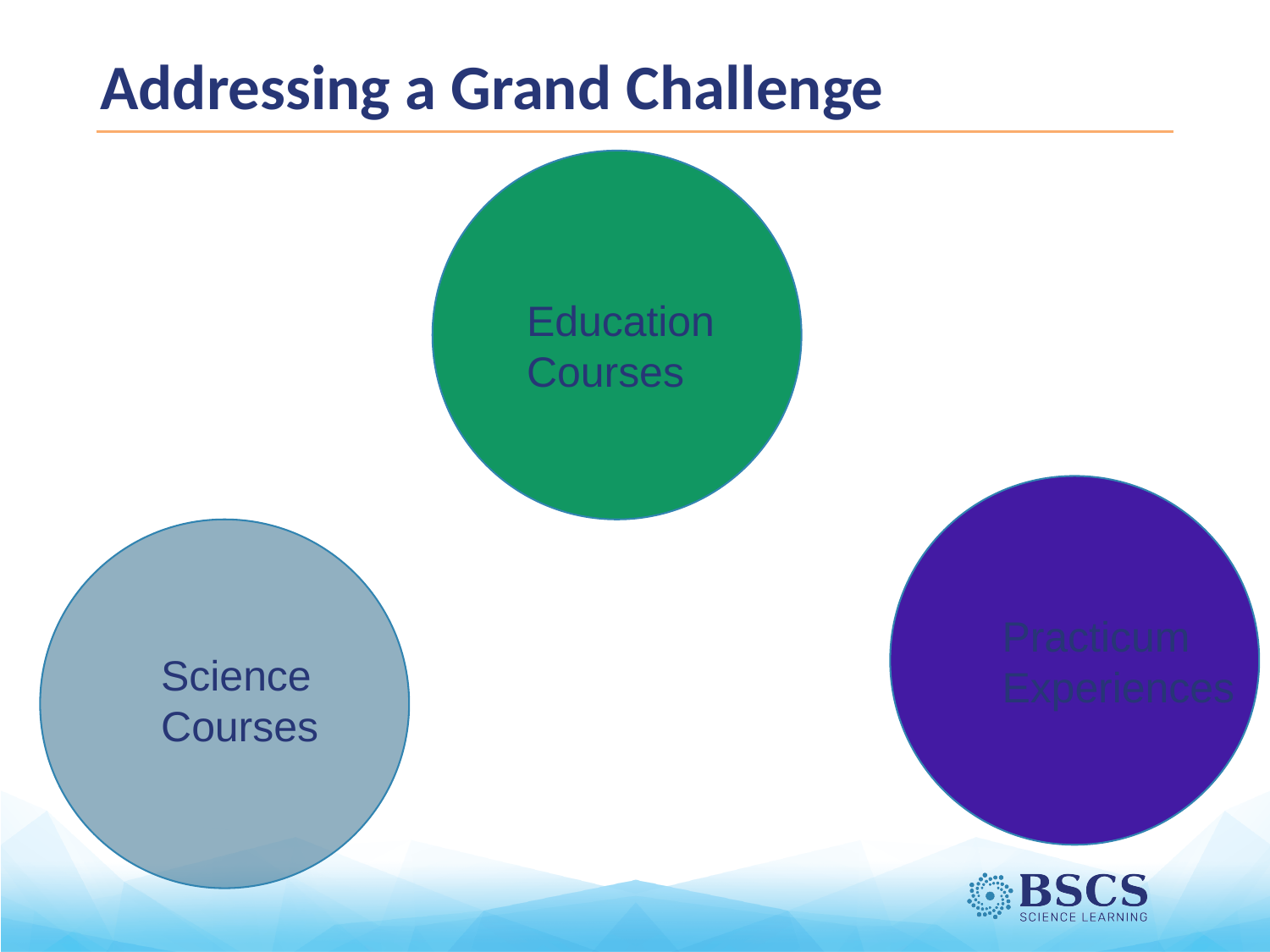

# Addressing a Grand Challenge

Education
Courses

Practicum Experiences

Science
Courses